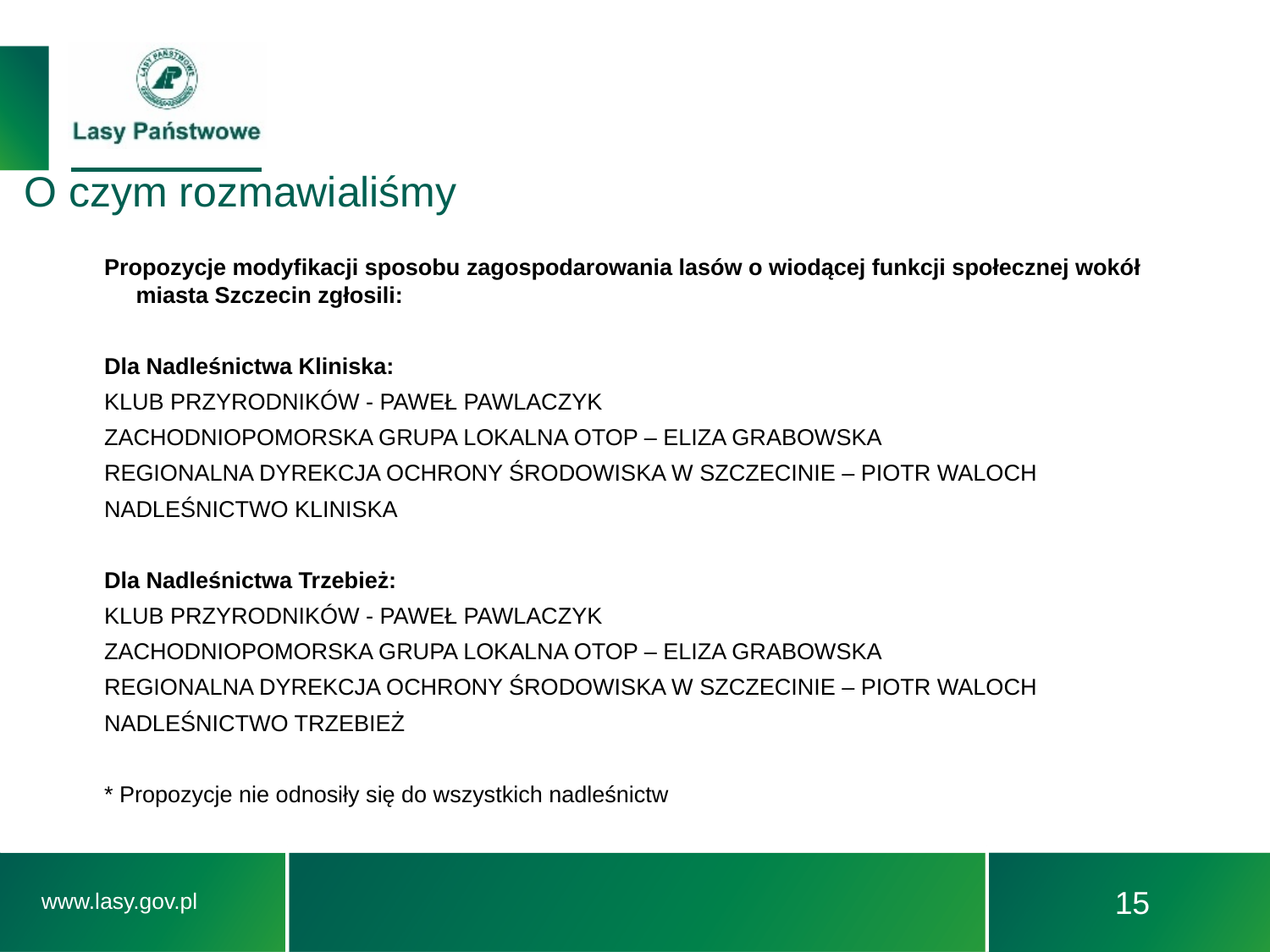

# O czym rozmawialiśmy
Propozycje modyfikacji sposobu zagospodarowania lasów o wiodącej funkcji społecznej wokół miasta Szczecin zgłosili:

Dla Nadleśnictwa Kliniska:
KLUB PRZYRODNIKÓW - PAWEŁ PAWLACZYK
ZACHODNIOPOMORSKA GRUPA LOKALNA OTOP – ELIZA GRABOWSKA
REGIONALNA DYREKCJA OCHRONY ŚRODOWISKA W SZCZECINIE – PIOTR WALOCH
NADLEŚNICTWO KLINISKA

Dla Nadleśnictwa Trzebież:
KLUB PRZYRODNIKÓW - PAWEŁ PAWLACZYK
ZACHODNIOPOMORSKA GRUPA LOKALNA OTOP – ELIZA GRABOWSKA
REGIONALNA DYREKCJA OCHRONY ŚRODOWISKA W SZCZECINIE – PIOTR WALOCH
NADLEŚNICTWO TRZEBIEŻ

* Propozycje nie odnosiły się do wszystkich nadleśnictw